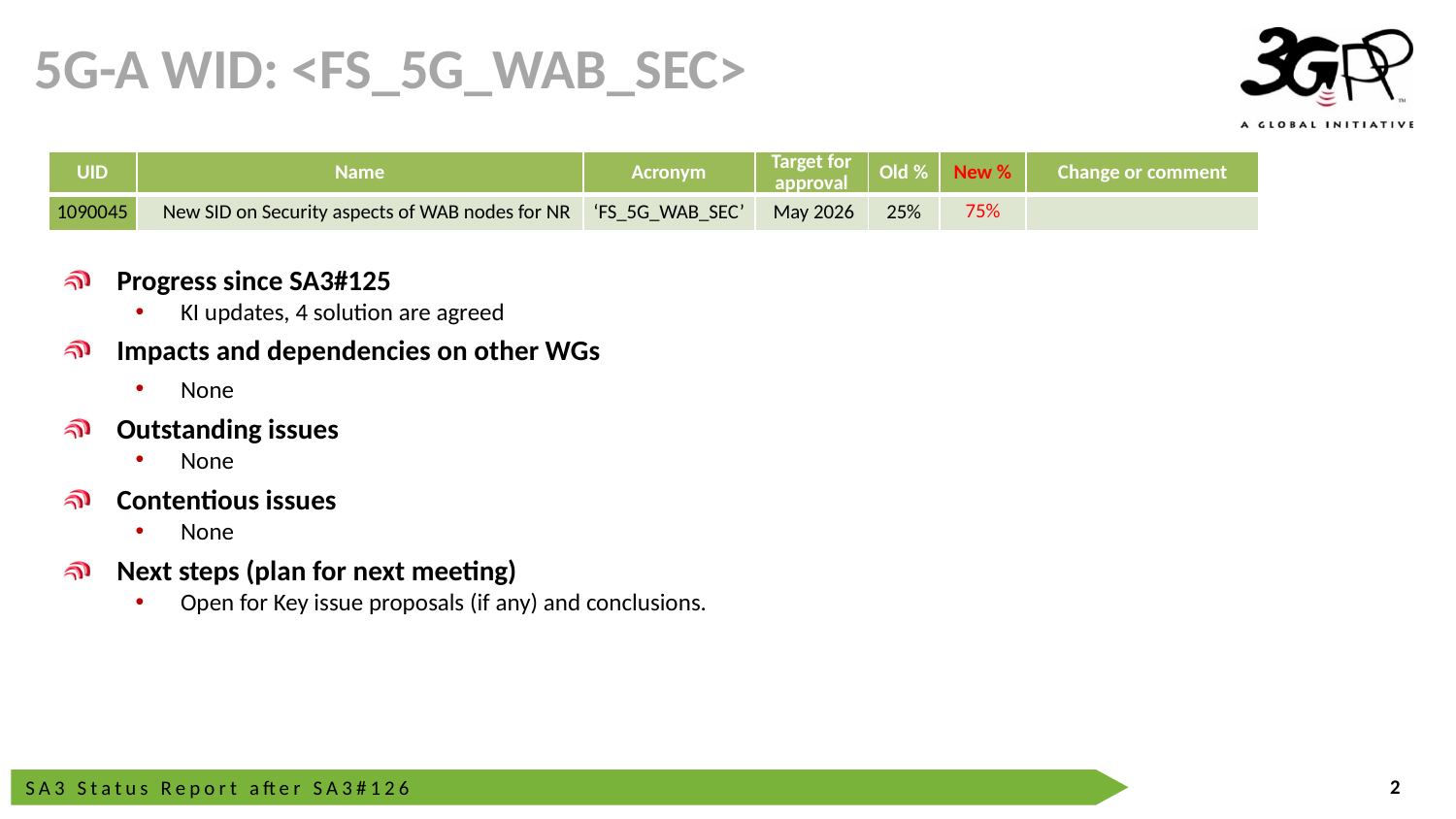

# 5G-A WID: <FS_5G_WAB_SEC>
| UID | Name | Acronym | Target for approval | Old % | New % | Change or comment |
| --- | --- | --- | --- | --- | --- | --- |
| 1090045 | New SID on Security aspects of WAB nodes for NR | ‘FS\_5G\_WAB\_SEC’ | May 2026 | 25% | 75% |  |
Progress since SA3#125
KI updates, 4 solution are agreed
Impacts and dependencies on other WGs
None
Outstanding issues
None
Contentious issues
None
Next steps (plan for next meeting)
Open for Key issue proposals (if any) and conclusions.